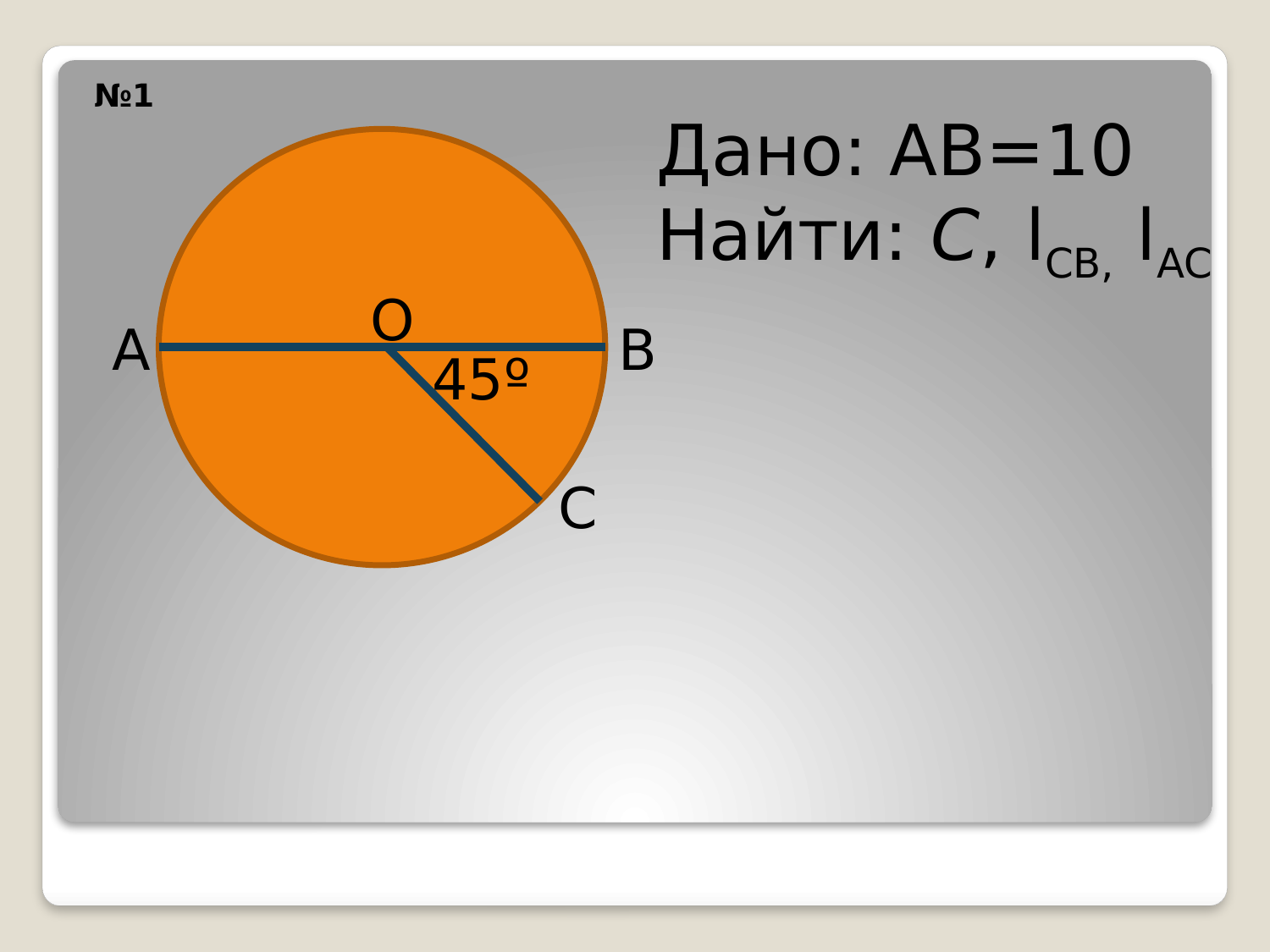

№1
Дано: АВ=10
Найти: С, lСВ, lАС

О
А
В
45º
С